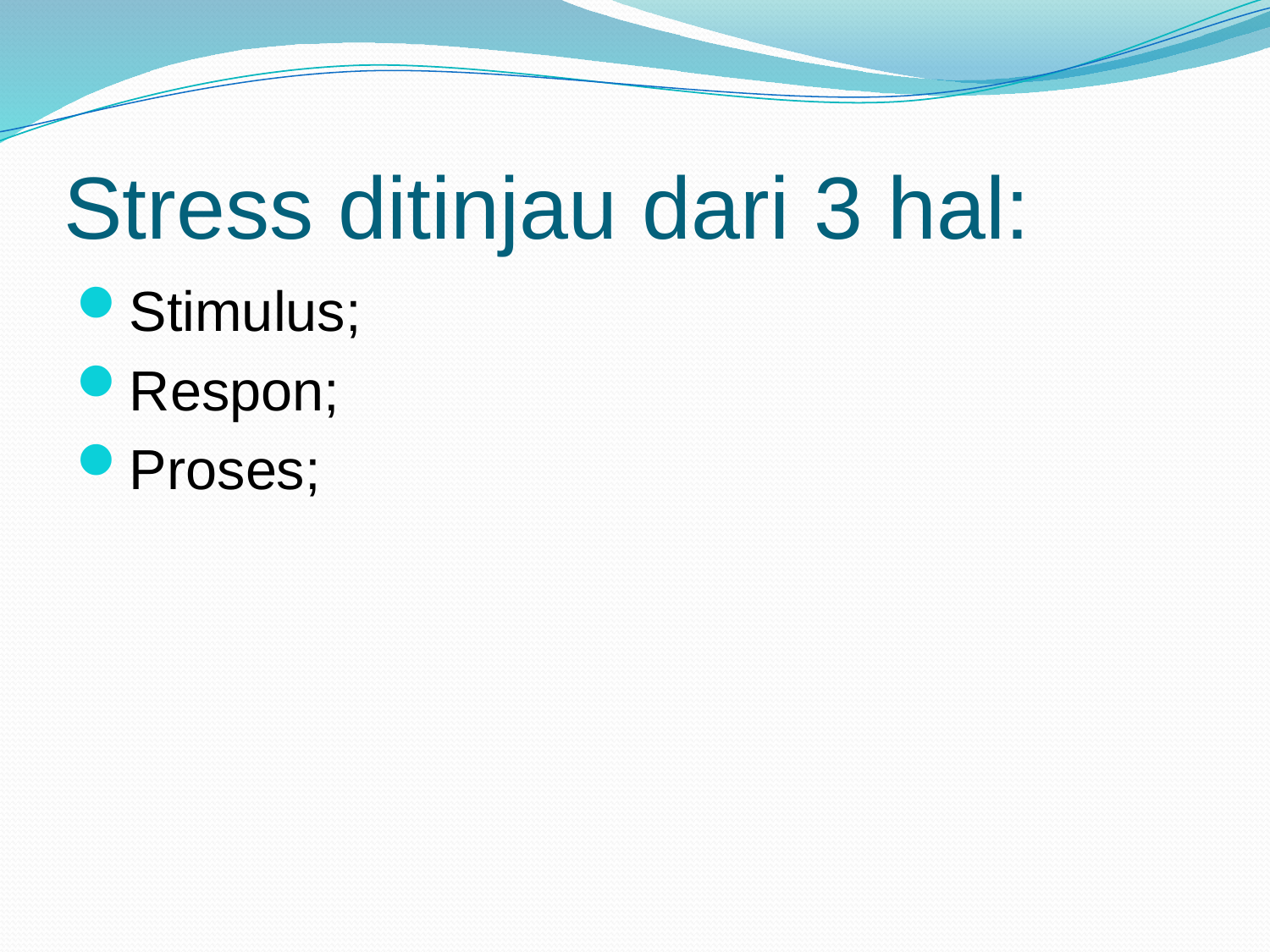

# Stress ditinjau dari 3 hal:
Stimulus;
Respon;
Proses;